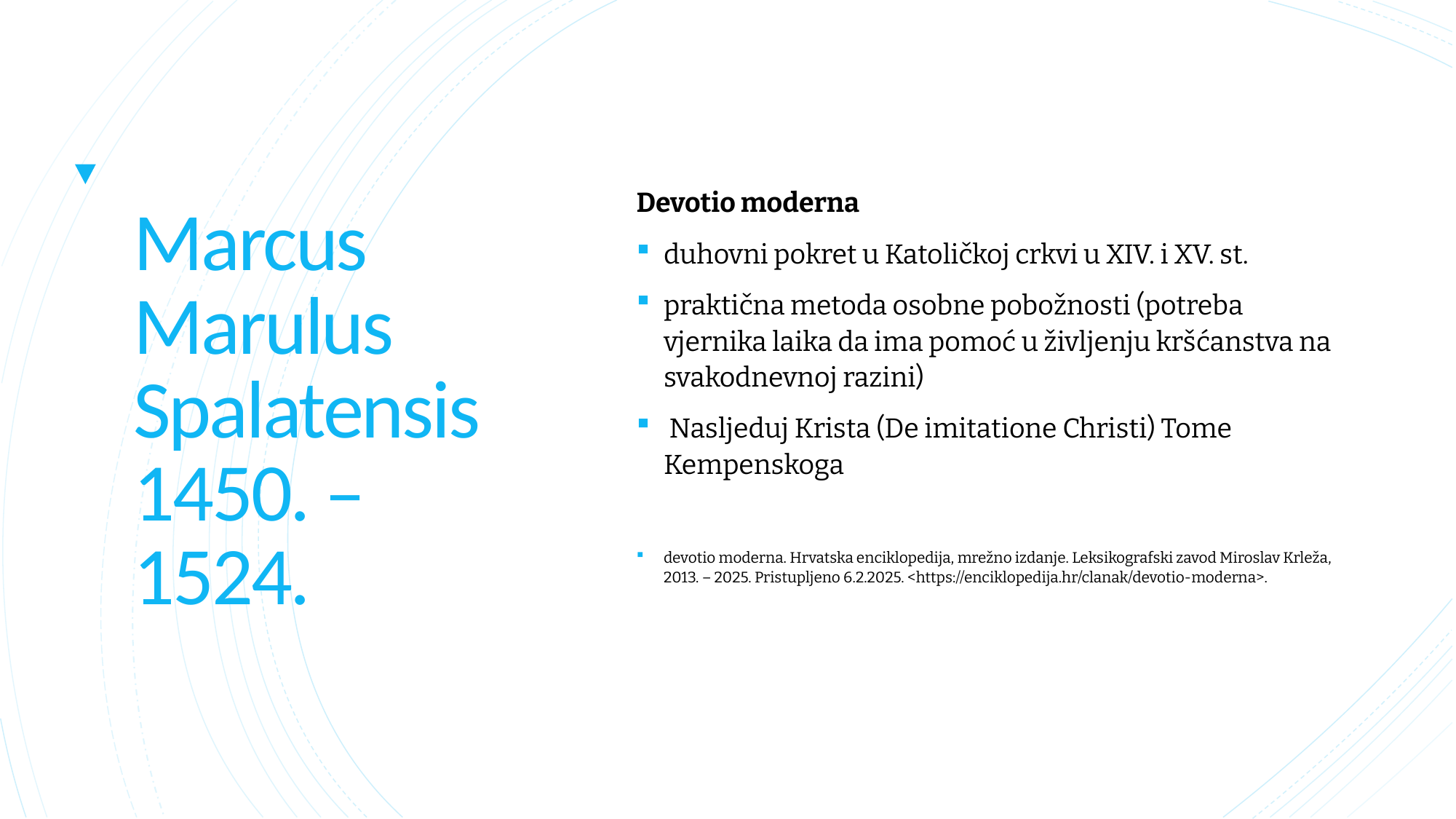

# Marcus Marulus Spalatensis 1450. – 1524.
Devotio moderna
duhovni pokret u Katoličkoj crkvi u XIV. i XV. st.
praktična metoda osobne pobožnosti (potreba vjernika laika da ima pomoć u življenju kršćanstva na svakodnevnoj razini)
 Nasljeduj Krista (De imitatione Christi) Tome Kempenskoga

devotio moderna. Hrvatska enciklopedija, mrežno izdanje. Leksikografski zavod Miroslav Krleža, 2013. – 2025. Pristupljeno 6.2.2025. <https://enciklopedija.hr/clanak/devotio-moderna>.